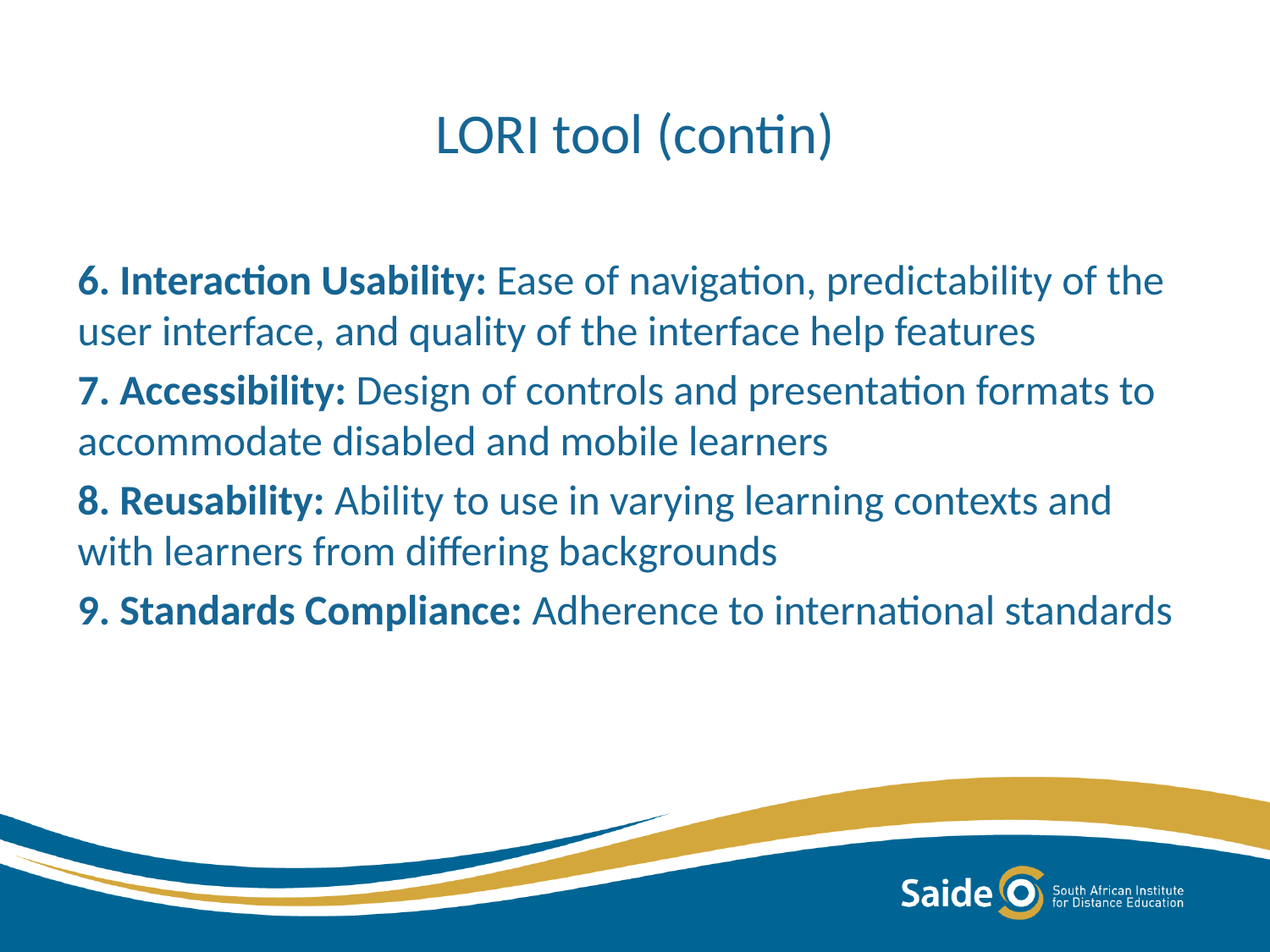

# LORI tool (contin)
6. Interaction Usability: Ease of navigation, predictability of the user interface, and quality of the interface help features
7. Accessibility: Design of controls and presentation formats to accommodate disabled and mobile learners
8. Reusability: Ability to use in varying learning contexts and with learners from differing backgrounds
9. Standards Compliance: Adherence to international standards